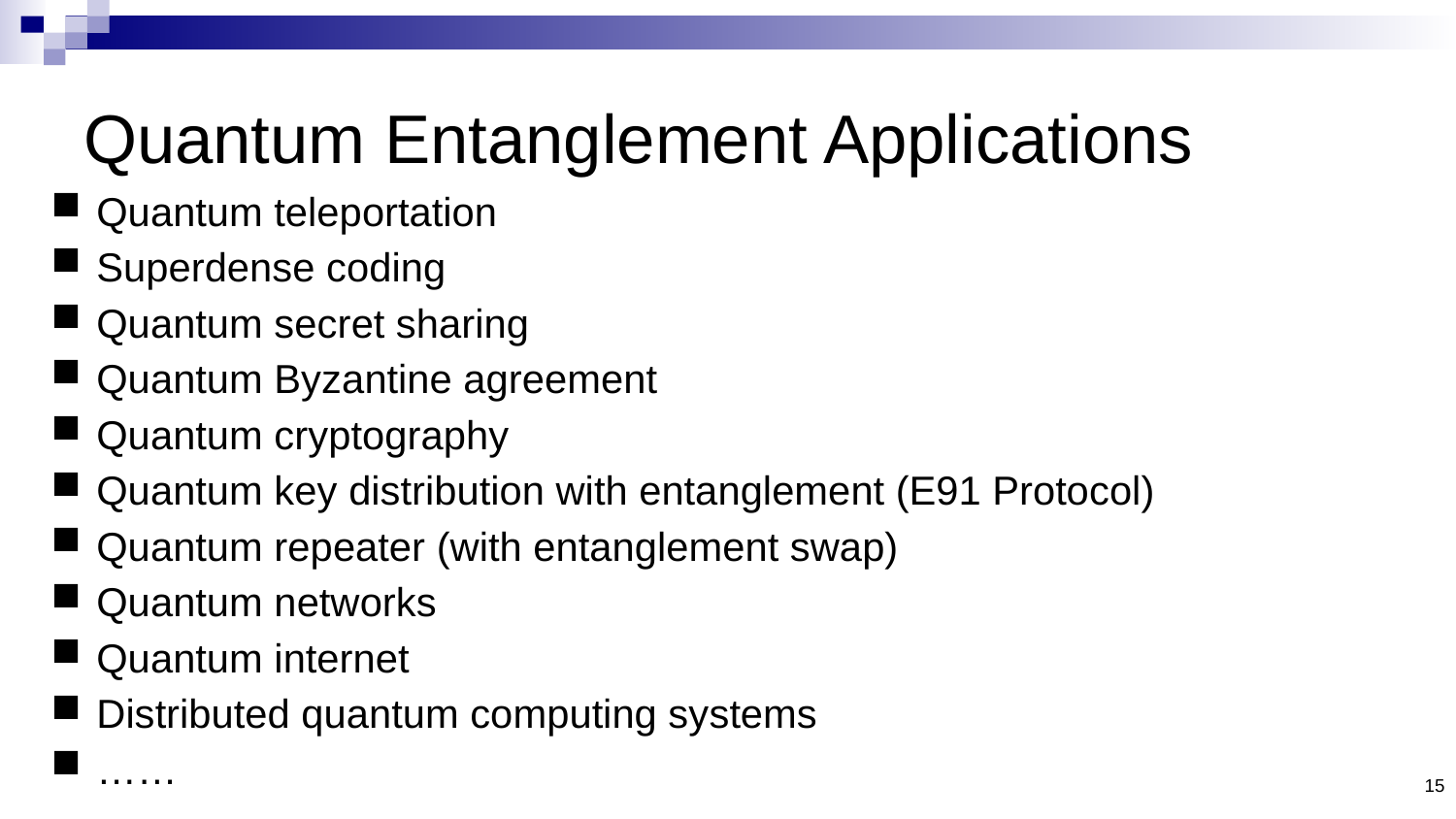

# Quantum Entanglement Applications
Quantum teleportation
Superdense coding
Quantum secret sharing
Quantum Byzantine agreement
Quantum cryptography
Quantum key distribution with entanglement (E91 Protocol)
Quantum repeater (with entanglement swap)
Quantum networks
Quantum internet
Distributed quantum computing systems
……

15